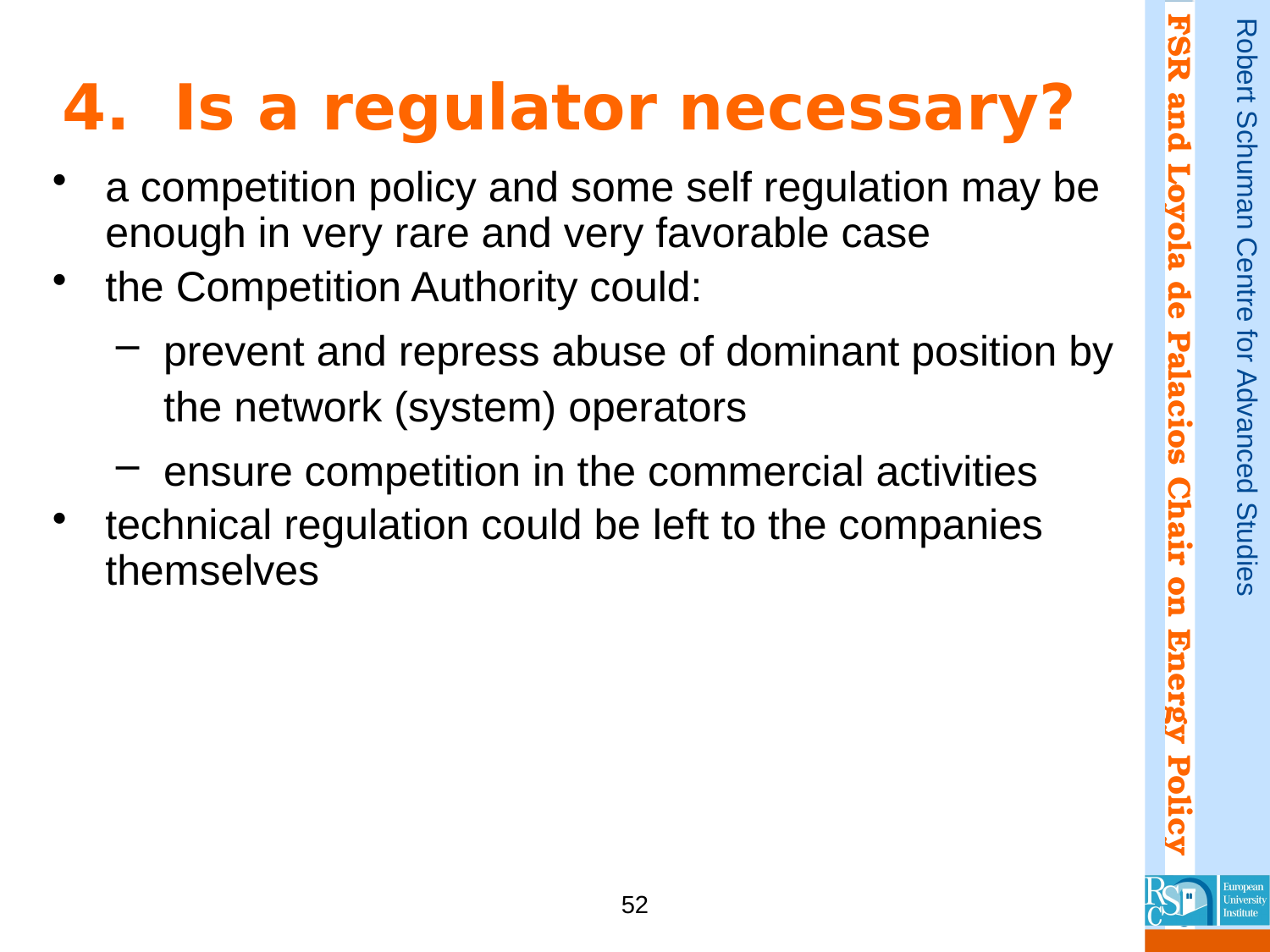

# 4.  Is a regulator necessary?
a competition policy and some self regulation may be enough in very rare and very favorable case
the Competition Authority could:
prevent and repress abuse of dominant position by the network (system) operators
ensure competition in the commercial activities
technical regulation could be left to the companies themselves
52